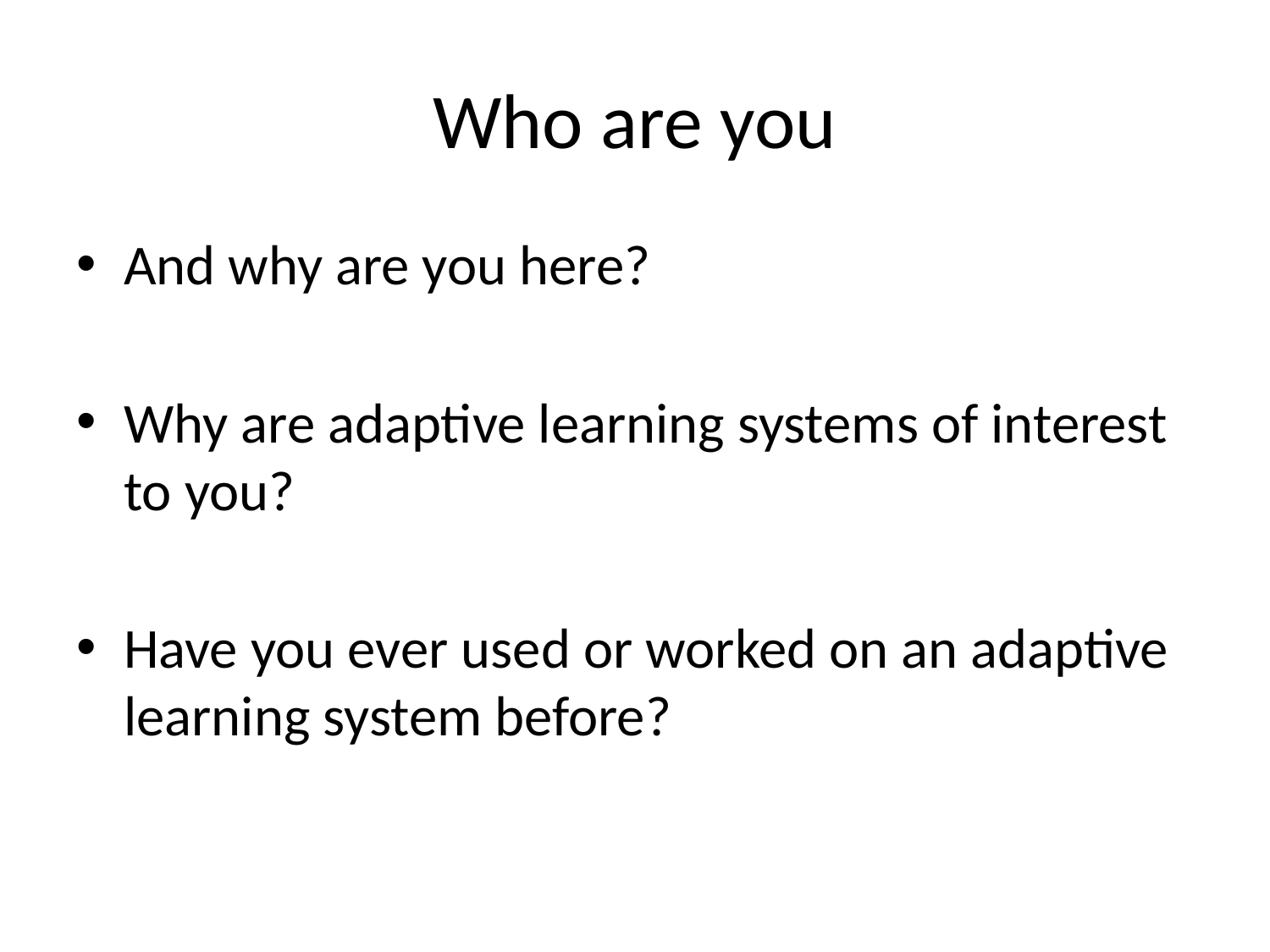

# Who are you
And why are you here?

Why are adaptive learning systems of interest to you?

Have you ever used or worked on an adaptive learning system before?